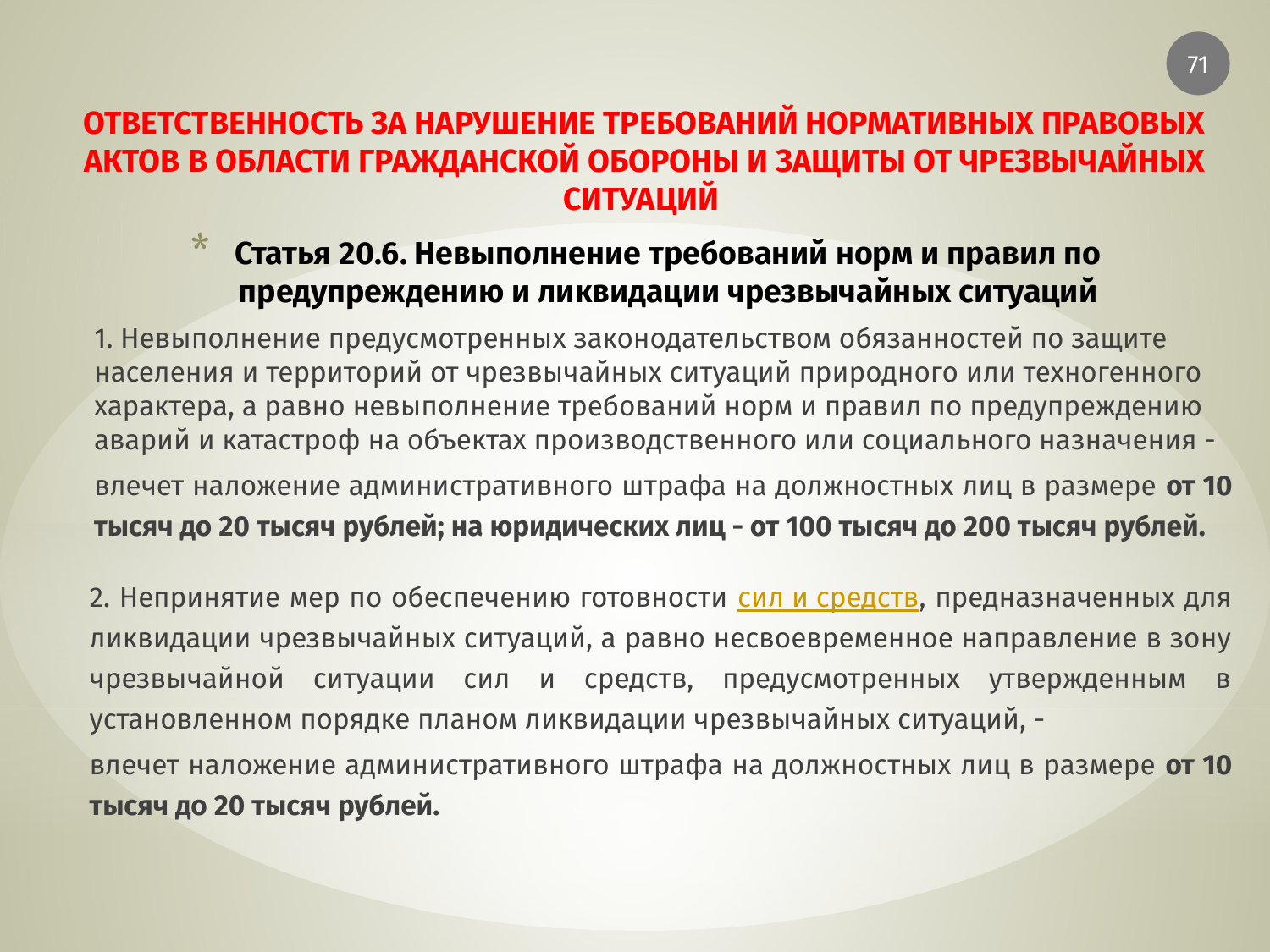

71
ОТВЕТСТВЕННОСТЬ ЗА НАРУШЕНИЕ ТРЕБОВАНИЙ НОРМАТИВНЫХ ПРАВОВЫХ АКТОВ В ОБЛАСТИ ГРАЖДАНСКОЙ ОБОРОНЫ И ЗАЩИТЫ ОТ ЧРЕЗВЫЧАЙНЫХ СИТУАЦИЙ
# Статья 20.6. Невыполнение требований норм и правил по предупреждению и ликвидации чрезвычайных ситуаций

1. Невыполнение предусмотренных законодательством обязанностей по защите населения и территорий от чрезвычайных ситуаций природного или техногенного характера, а равно невыполнение требований норм и правил по предупреждению аварий и катастроф на объектах производственного или социального назначения -
влечет наложение административного штрафа на должностных лиц в размере от 10 тысяч до 20 тысяч рублей; на юридических лиц - от 100 тысяч до 200 тысяч рублей.

2. Непринятие мер по обеспечению готовности сил и средств, предназначенных для ликвидации чрезвычайных ситуаций, а равно несвоевременное направление в зону чрезвычайной ситуации сил и средств, предусмотренных утвержденным в установленном порядке планом ликвидации чрезвычайных ситуаций, -
влечет наложение административного штрафа на должностных лиц в размере от 10 тысяч до 20 тысяч рублей.